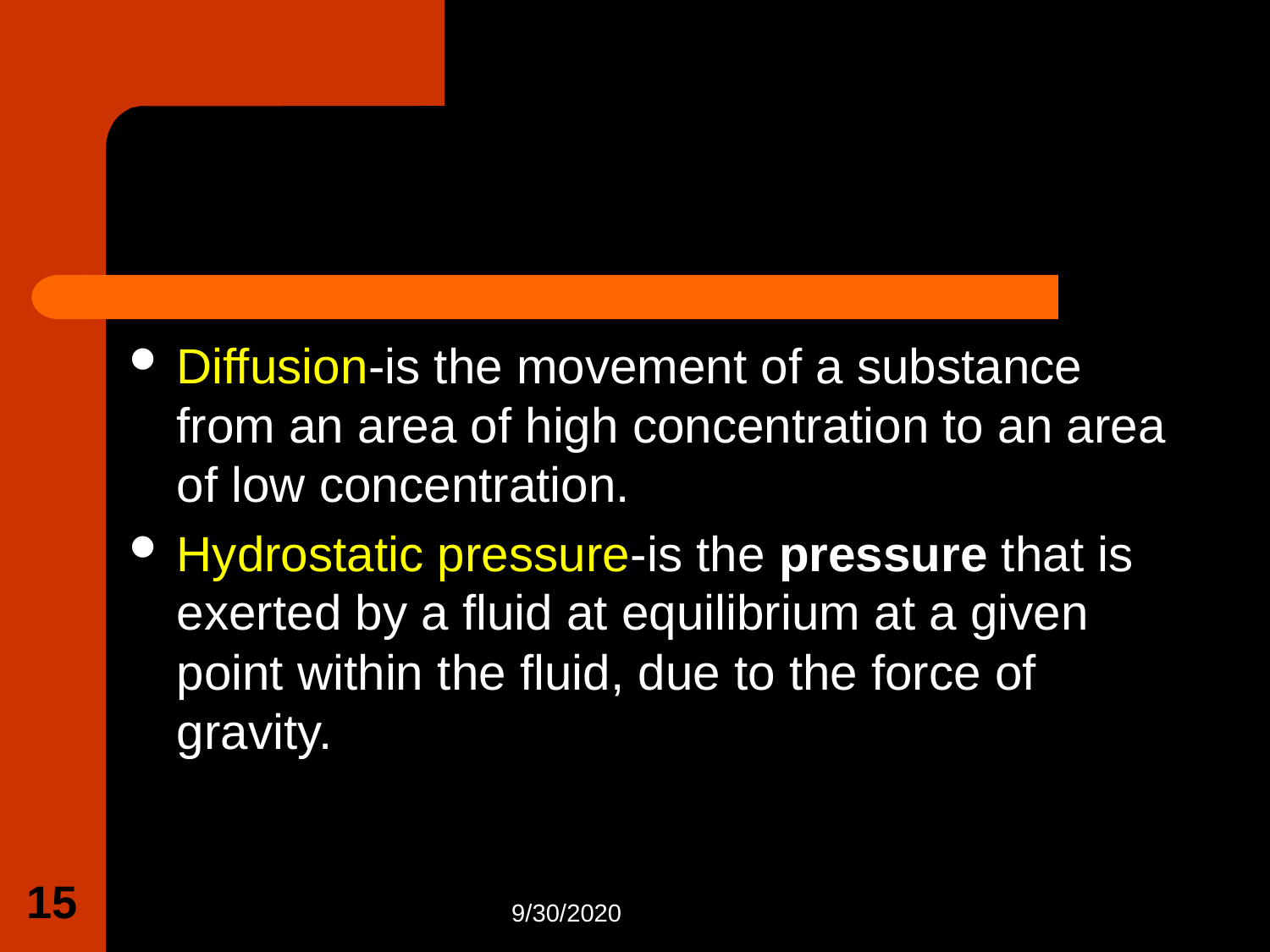

#
Diffusion-is the movement of a substance from an area of high concentration to an area of low concentration.
Hydrostatic pressure-is the pressure that is exerted by a fluid at equilibrium at a given point within the fluid, due to the force of gravity.
15
9/30/2020